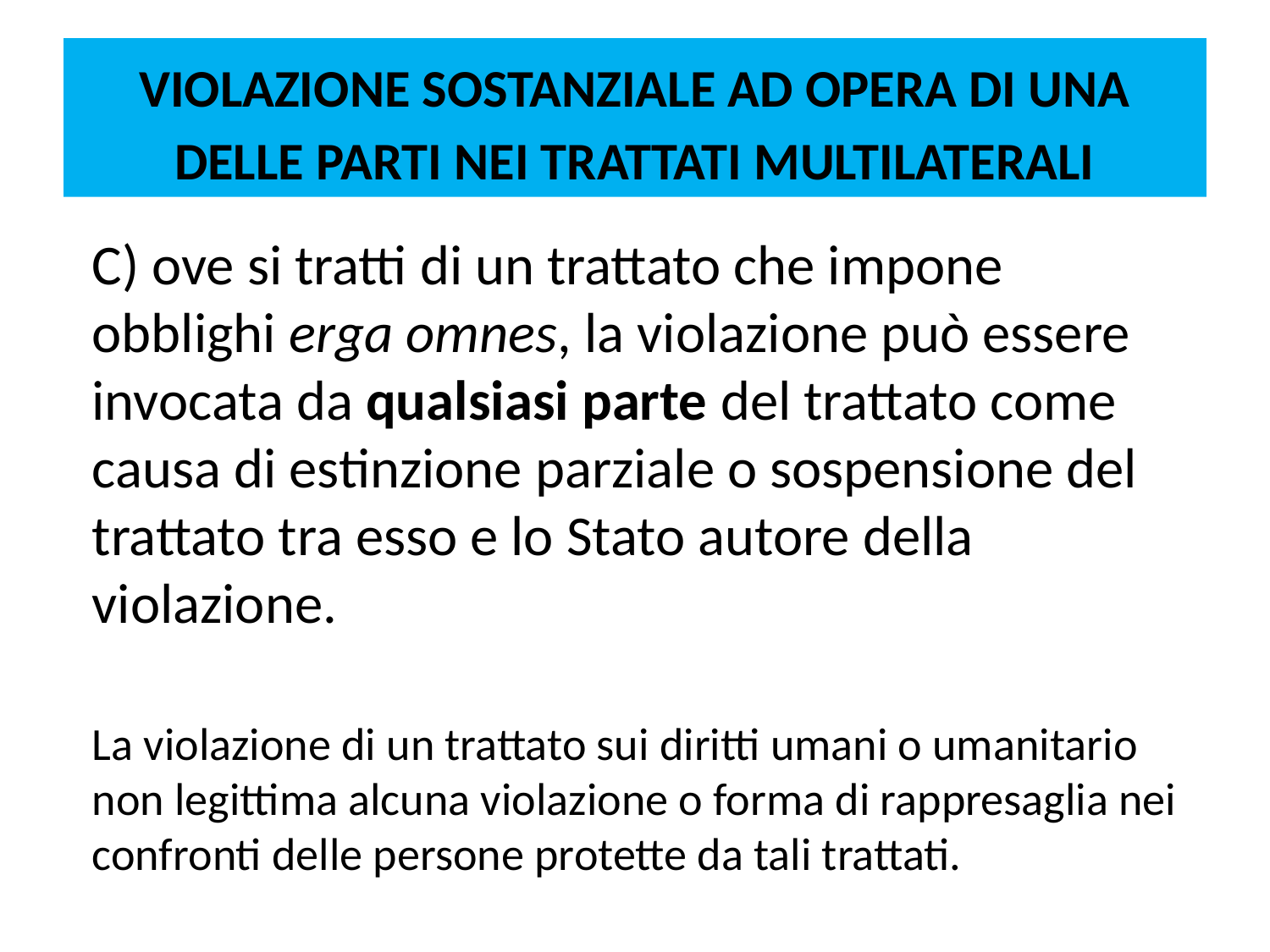

# VIOLAZIONE SOSTANZIALE AD OPERA DI UNA DELLE PARTI NEI TRATTATI MULTILATERALI
C) ove si tratti di un trattato che impone obblighi erga omnes, la violazione può essere invocata da qualsiasi parte del trattato come causa di estinzione parziale o sospensione del trattato tra esso e lo Stato autore della violazione.

La violazione di un trattato sui diritti umani o umanitario non legittima alcuna violazione o forma di rappresaglia nei confronti delle persone protette da tali trattati.